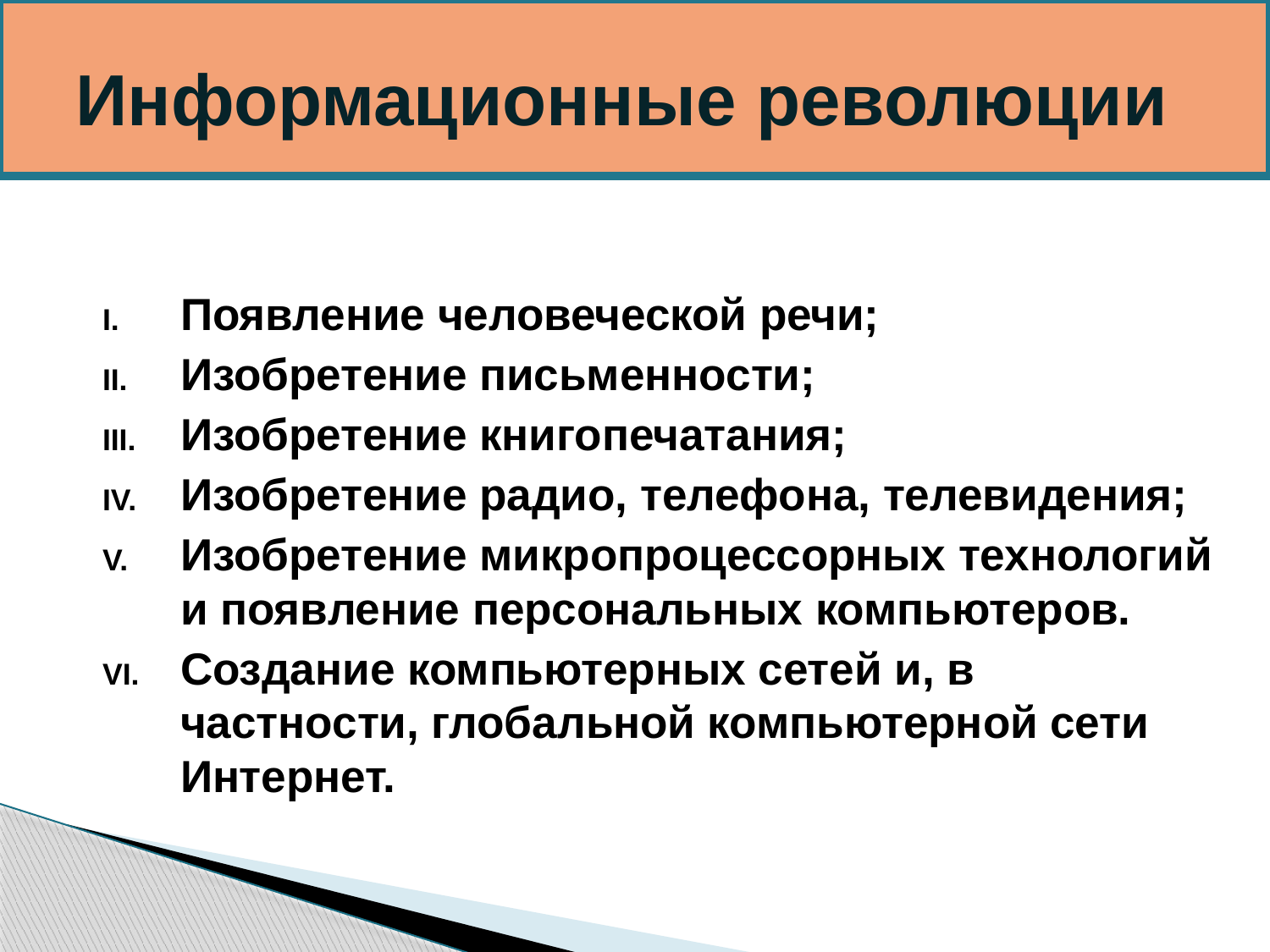

# Информационные революции
Появление человеческой речи;
Изобретение письменности;
Изобретение книгопечатания;
Изобретение радио, телефона, телевидения;
Изобретение микропроцессорных технологий и появление персональных компьютеров.
Создание компьютерных сетей и, в частности, глобальной компьютерной сети Интернет.